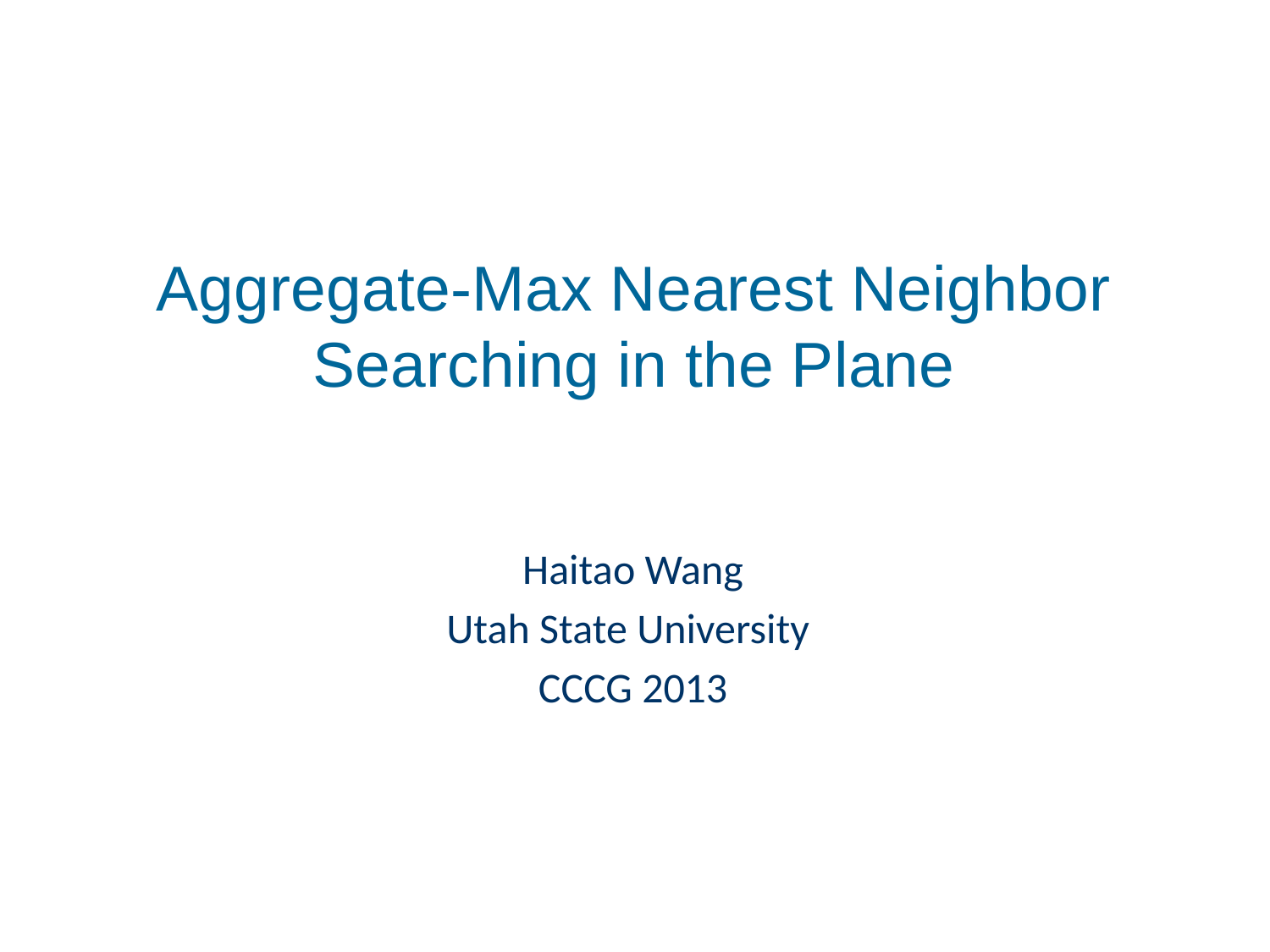

# Aggregate-Max Nearest Neighbor Searching in the Plane
Haitao Wang
Utah State University
CCCG 2013